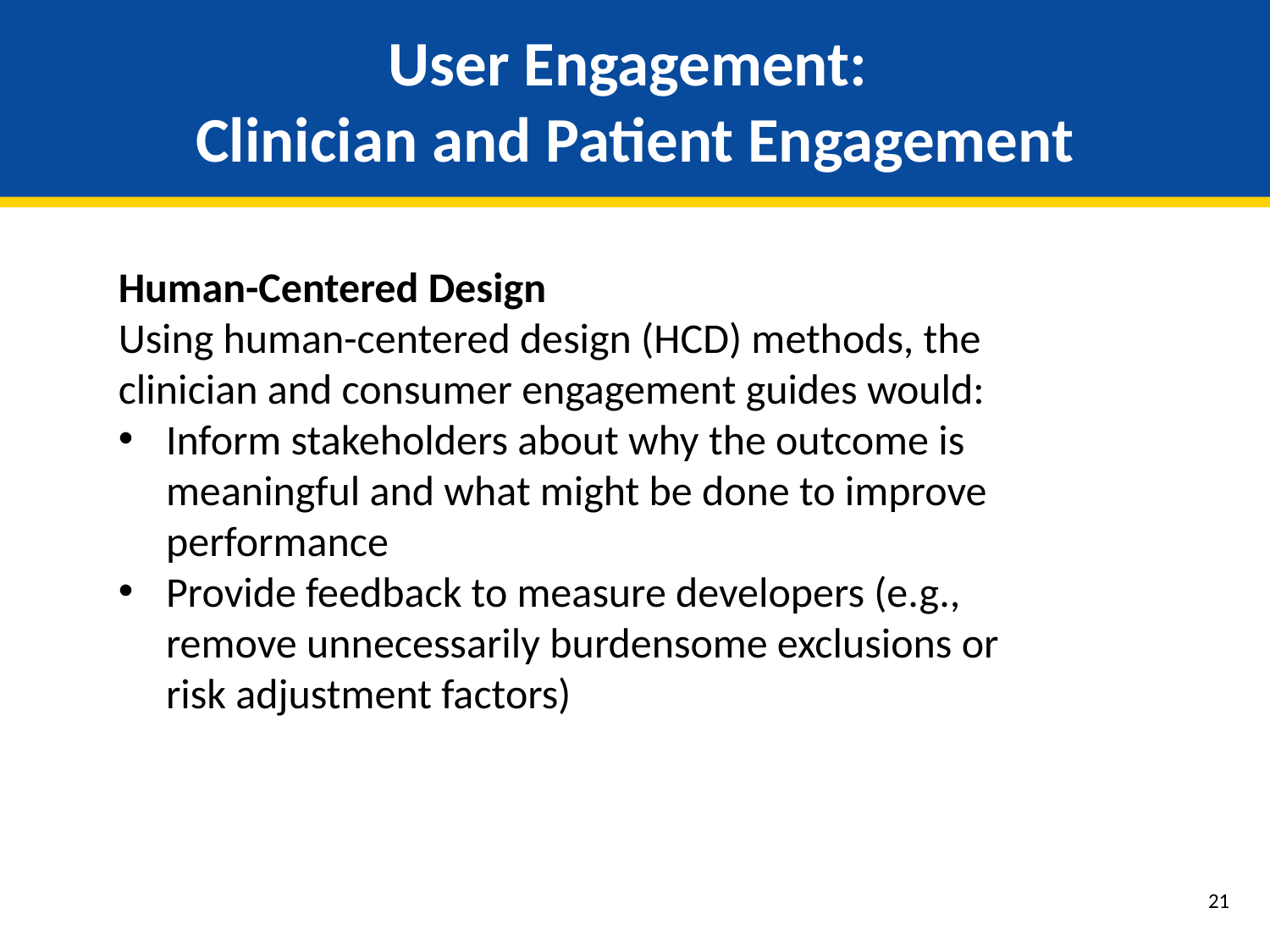

# User Engagement: Clinician and Patient Engagement
Human-Centered Design
Using human-centered design (HCD) methods, the clinician and consumer engagement guides would:
Inform stakeholders about why the outcome is meaningful and what might be done to improve performance
Provide feedback to measure developers (e.g., remove unnecessarily burdensome exclusions or risk adjustment factors)